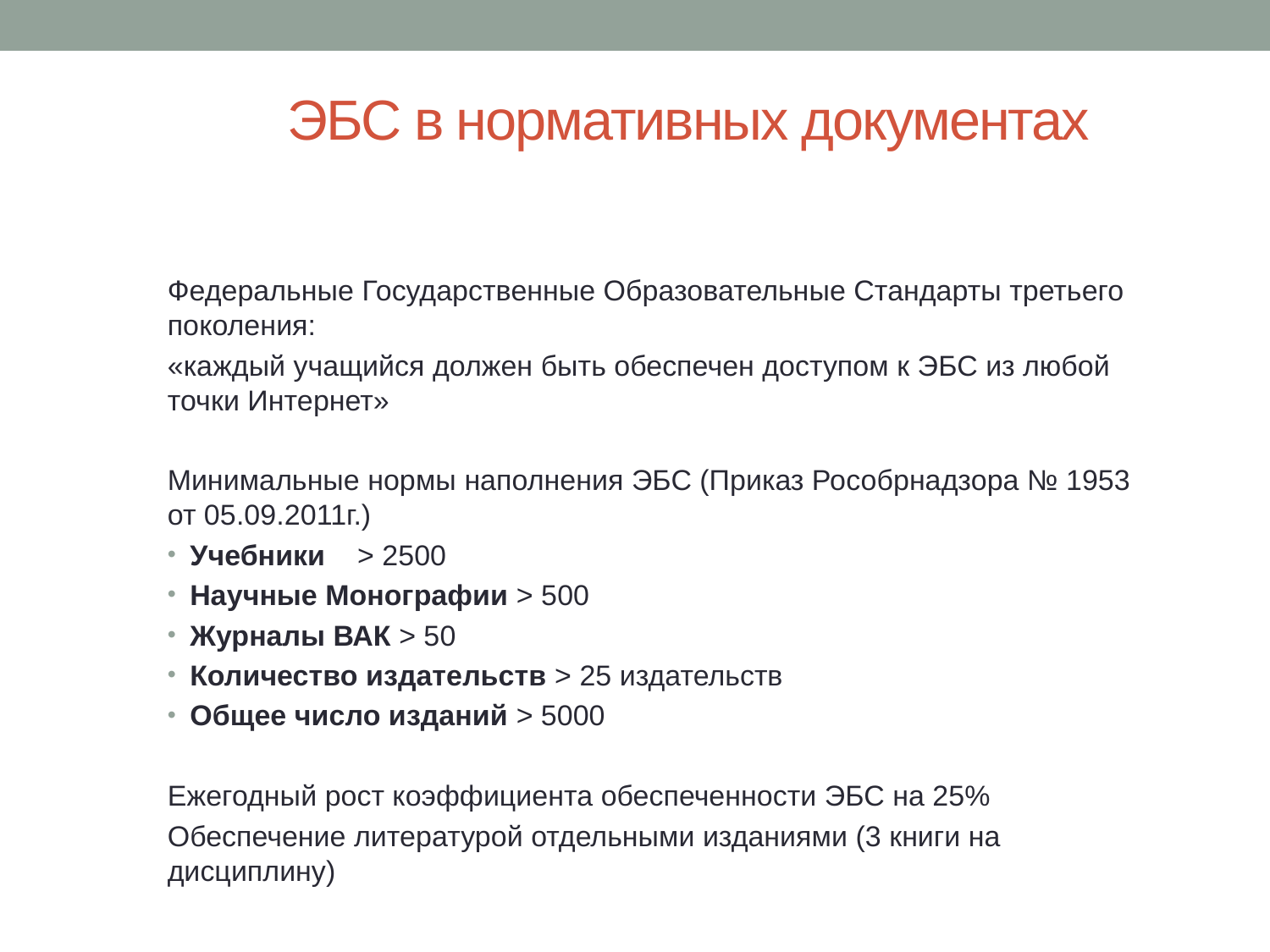

# ЭБС в нормативных документах
Федеральные Государственные Образовательные Стандарты третьего поколения:
«каждый учащийся должен быть обеспечен доступом к ЭБС из любой точки Интернет»

Минимальные нормы наполнения ЭБС (Приказ Рособрнадзора № 1953 от 05.09.2011г.)
Учебники    > 2500
Научные Монографии > 500
Журналы ВАК > 50
Количество издательств > 25 издательств
Общее число изданий > 5000

Ежегодный рост коэффициента обеспеченности ЭБС на 25%
Обеспечение литературой отдельными изданиями (3 книги на дисциплину)